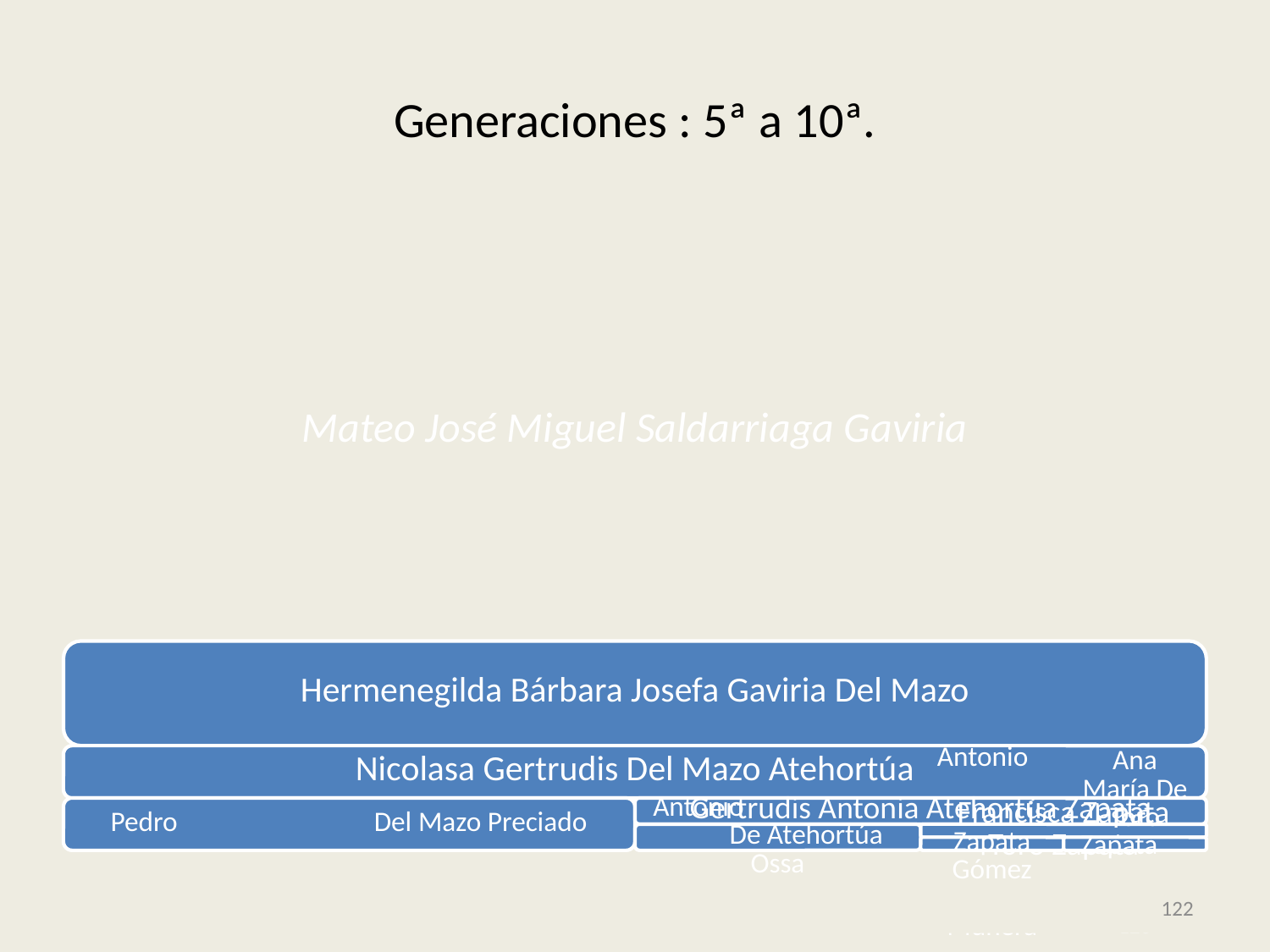

# Generaciones : 5ª a 10ª.
Nicolasa Gertrudis Del Mazo Atehortúa
Hermenegilda Bárbara Josefa Gaviria Del Mazo
Pedro                               Del Mazo Preciado
Mateo José Miguel Saldarriaga Gaviria
122